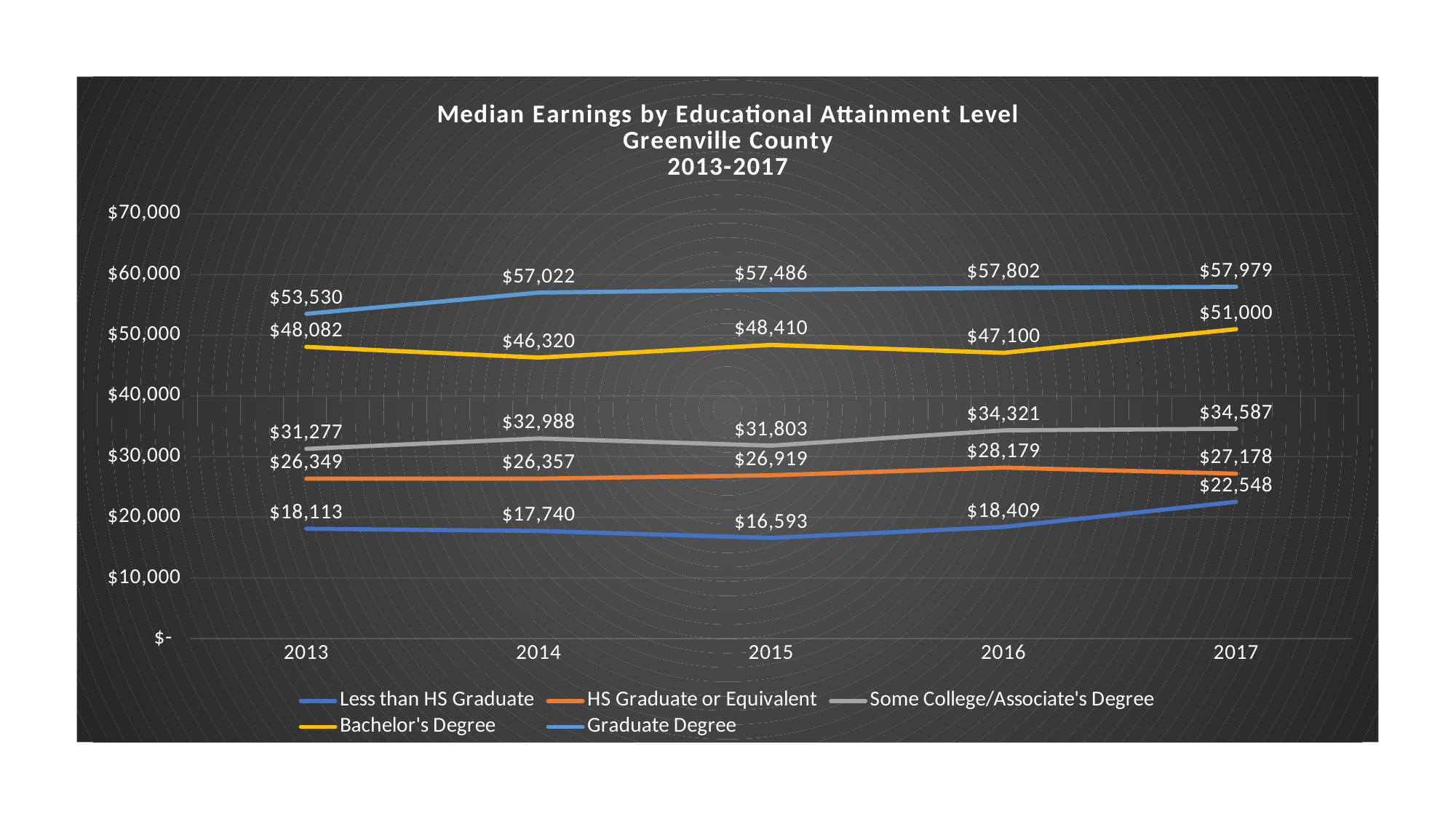

### Chart: Median Earnings by Educational Attainment Level
Greenville County
2013-2017

| Category | Less than HS Graduate | HS Graduate or Equivalent | Some College/Associate's Degree | Bachelor's Degree | Graduate Degree |
|---|---|---|---|---|---|
| 2013 | 18113.0 | 26349.0 | 31277.0 | 48082.0 | 53530.0 |
| 2014 | 17740.0 | 26357.0 | 32988.0 | 46320.0 | 57022.0 |
| 2015 | 16593.0 | 26919.0 | 31803.0 | 48410.0 | 57486.0 |
| 2016 | 18409.0 | 28179.0 | 34321.0 | 47100.0 | 57802.0 |
| 2017 | 22548.0 | 27178.0 | 34587.0 | 51000.0 | 57979.0 |